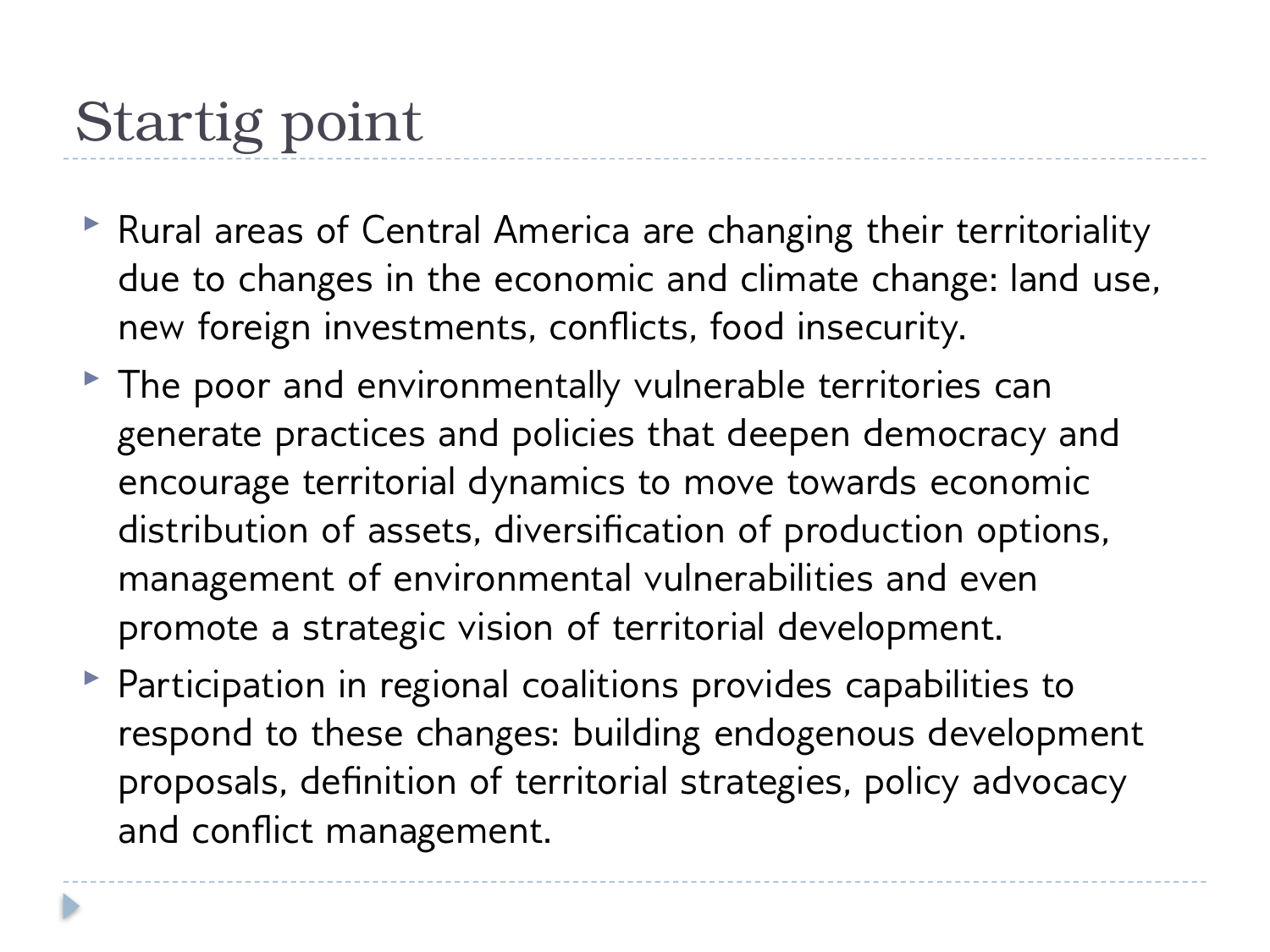

# Startig point

Rural areas of Central America are changing their territoriality due to changes in the economic and climate change: land use, new foreign investments, conflicts, food insecurity.
The poor and environmentally vulnerable territories can generate practices and policies that deepen democracy and encourage territorial dynamics to move towards economic distribution of assets, diversification of production options, management of environmental vulnerabilities and even promote a strategic vision of territorial development.
Participation in regional coalitions provides capabilities to respond to these changes: building endogenous development proposals, definition of territorial strategies, policy advocacy and conflict management.